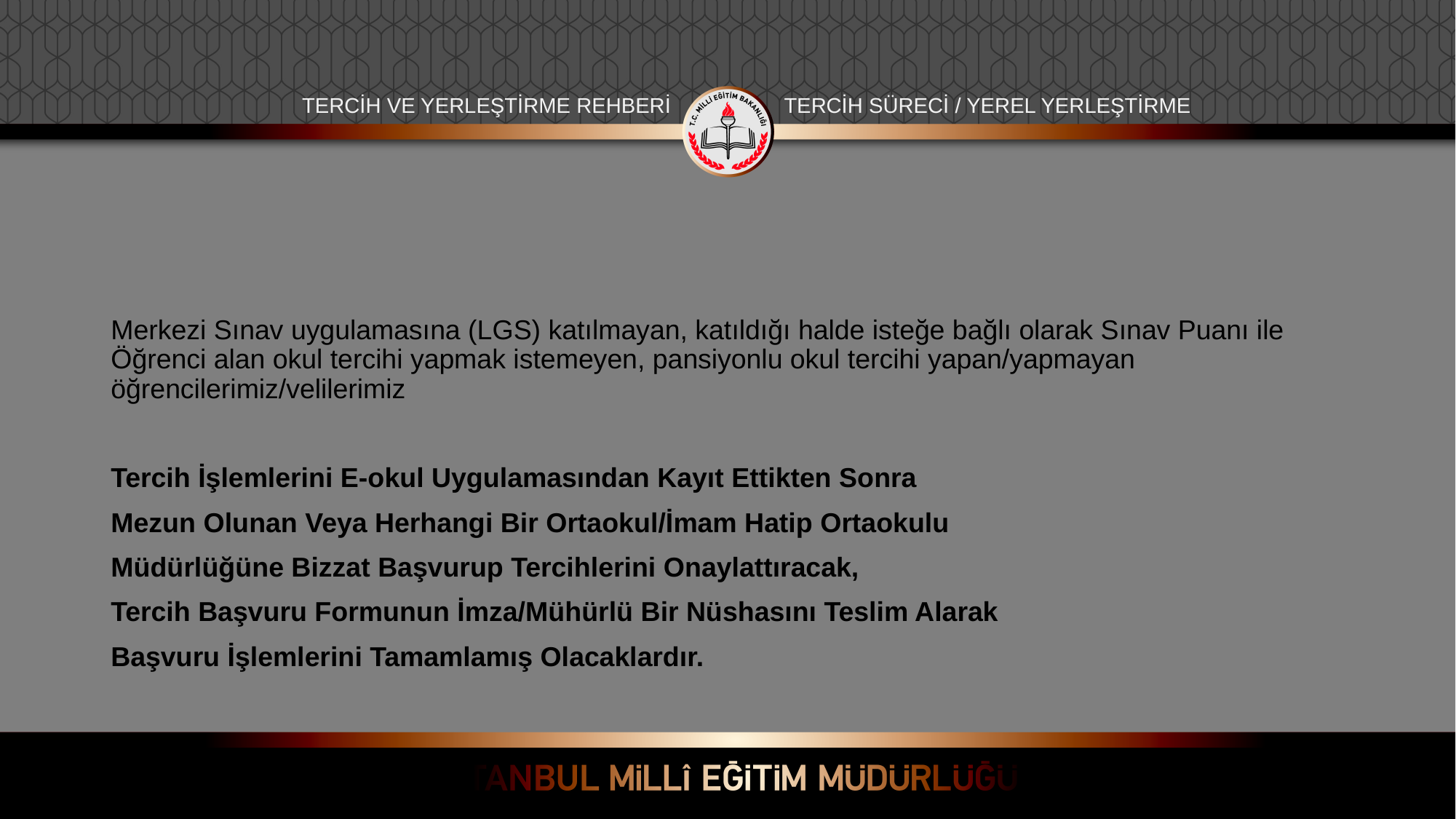

TERCİH VE YERLEŞTİRME REHBERİ
TERCİH SÜRECİ / YEREL YERLEŞTİRME

Merkezi Sınav uygulamasına (LGS) katılmayan, katıldığı halde isteğe bağlı olarak Sınav Puanı ile Öğrenci alan okul tercihi yapmak istemeyen, pansiyonlu okul tercihi yapan/yapmayan  öğrencilerimiz/velilerimiz

Tercih İşlemlerini E-okul Uygulamasından Kayıt Ettikten Sonra
Mezun Olunan Veya Herhangi Bir Ortaokul/İmam Hatip Ortaokulu
Müdürlüğüne Bizzat Başvurup Tercihlerini Onaylattıracak,
Tercih Başvuru Formunun İmza/Mühürlü Bir Nüshasını Teslim Alarak
Başvuru İşlemlerini Tamamlamış Olacaklardır.